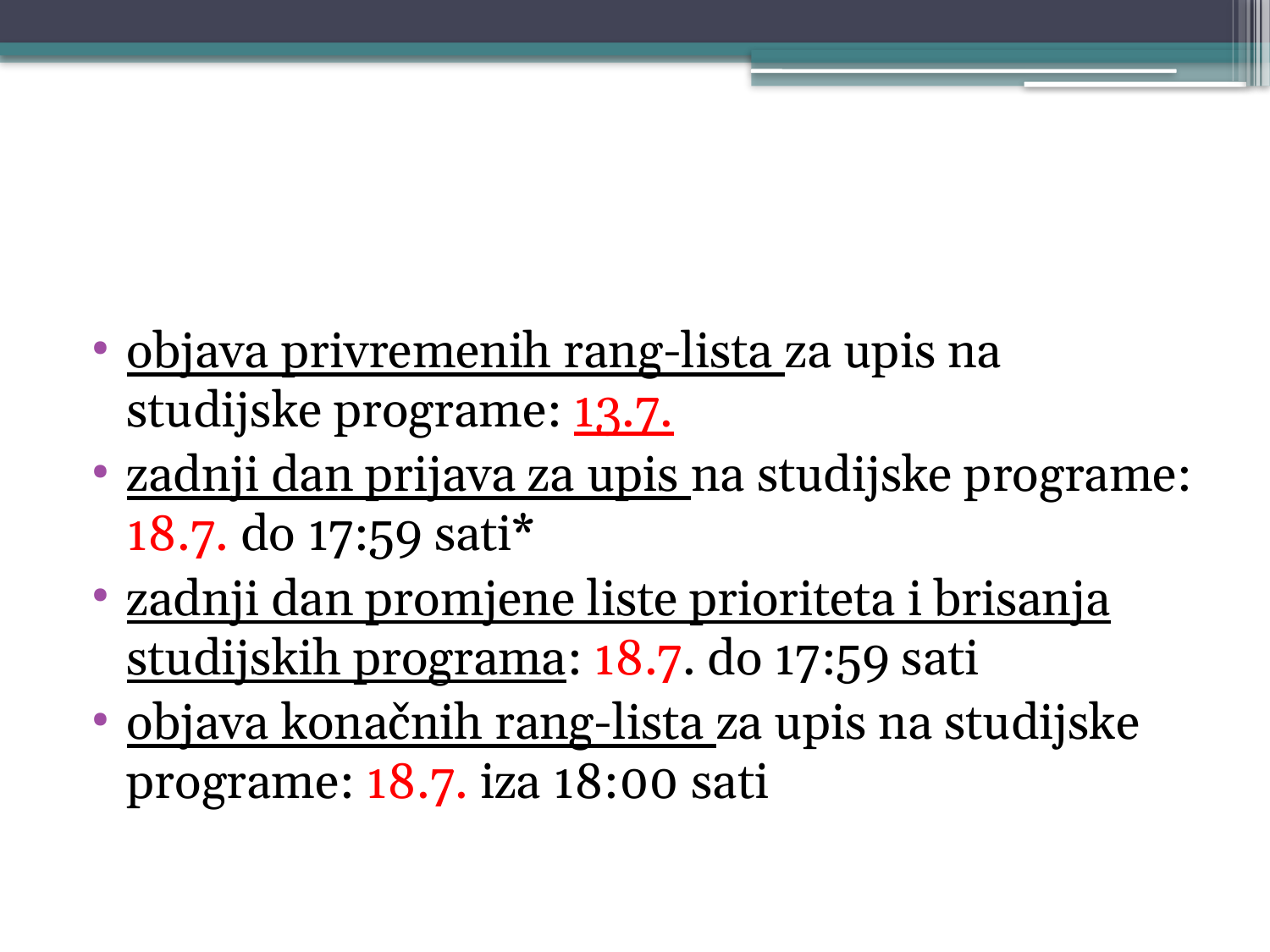

#
objava privremenih rang-lista za upis na studijske programe: 13.7.
zadnji dan prijava za upis na studijske programe: 18.7. do 17:59 sati*
zadnji dan promjene liste prioriteta i brisanja studijskih programa: 18.7. do 17:59 sati
objava konačnih rang-lista za upis na studijske programe: 18.7. iza 18:00 sati